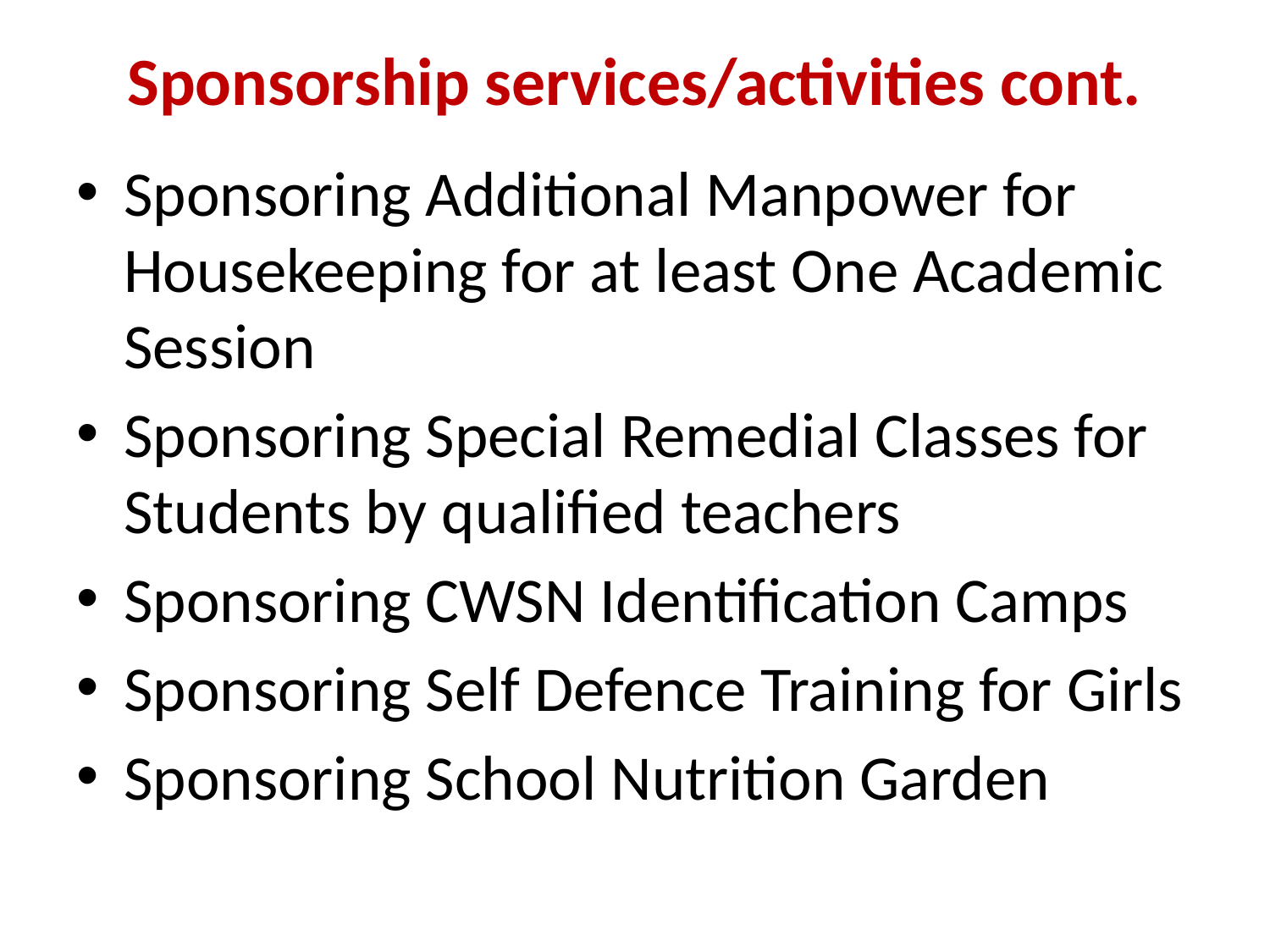

# Sponsorship services/activities cont.
Sponsoring Additional Manpower for Housekeeping for at least One Academic Session
Sponsoring Special Remedial Classes for Students by qualified teachers
Sponsoring CWSN Identification Camps
Sponsoring Self Defence Training for Girls
Sponsoring School Nutrition Garden